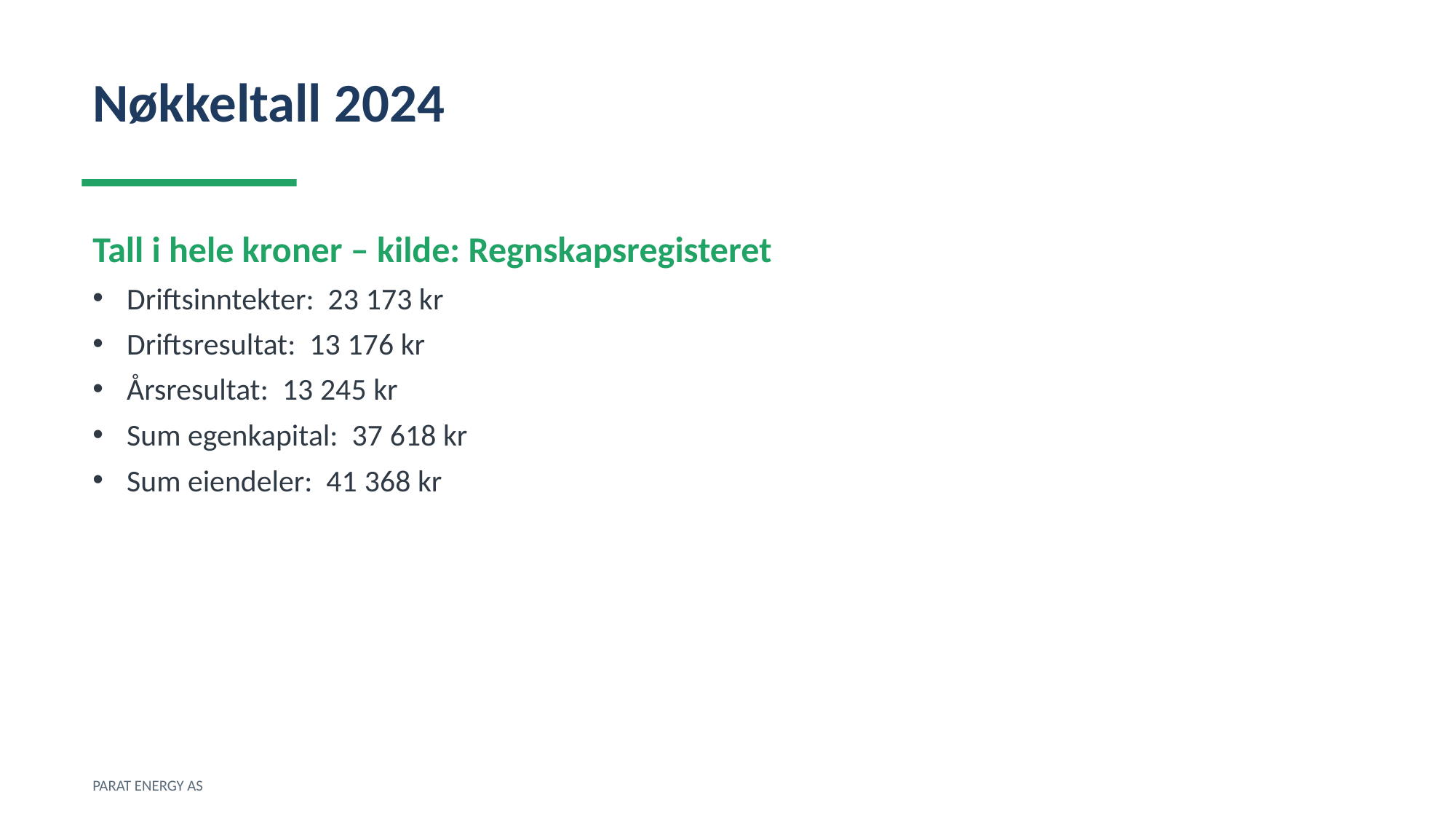

Nøkkeltall 2024

Tall i hele kroner – kilde: Regnskapsregisteret
Driftsinntekter:  23 173 kr
Driftsresultat:  13 176 kr
Årsresultat:  13 245 kr
Sum egenkapital:  37 618 kr
Sum eiendeler:  41 368 kr
PARAT ENERGY AS